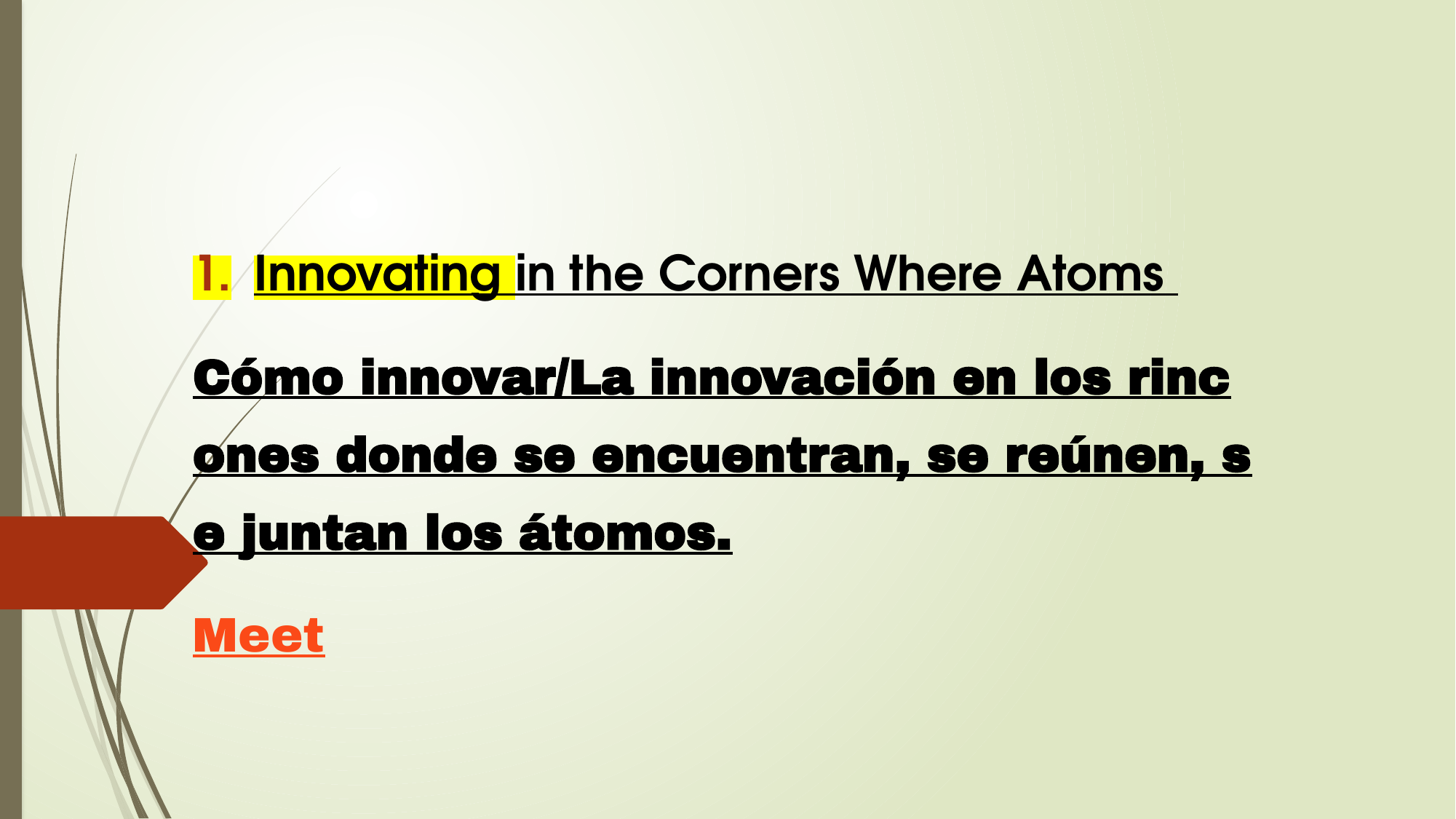

#
Innovating in the Corners Where Atoms
Cómo innovar/La innovación en los rincones donde se encuentran, se reúnen, se juntan los átomos.
Meet